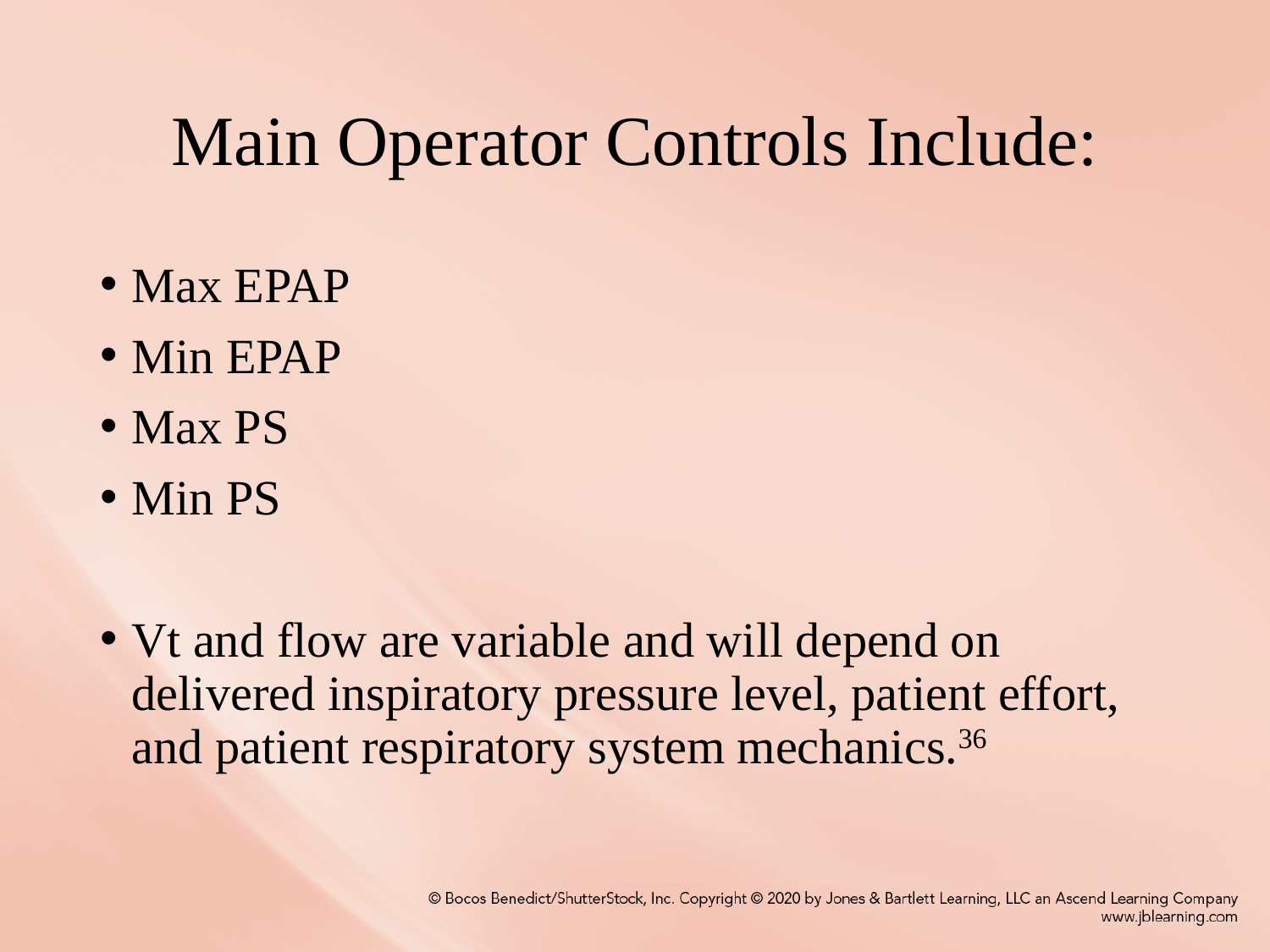

# Main Operator Controls Include:
Max EPAP
Min EPAP
Max PS
Min PS

Vt and flow are variable and will depend on delivered inspiratory pressure level, patient effort, and patient respiratory system mechanics.36